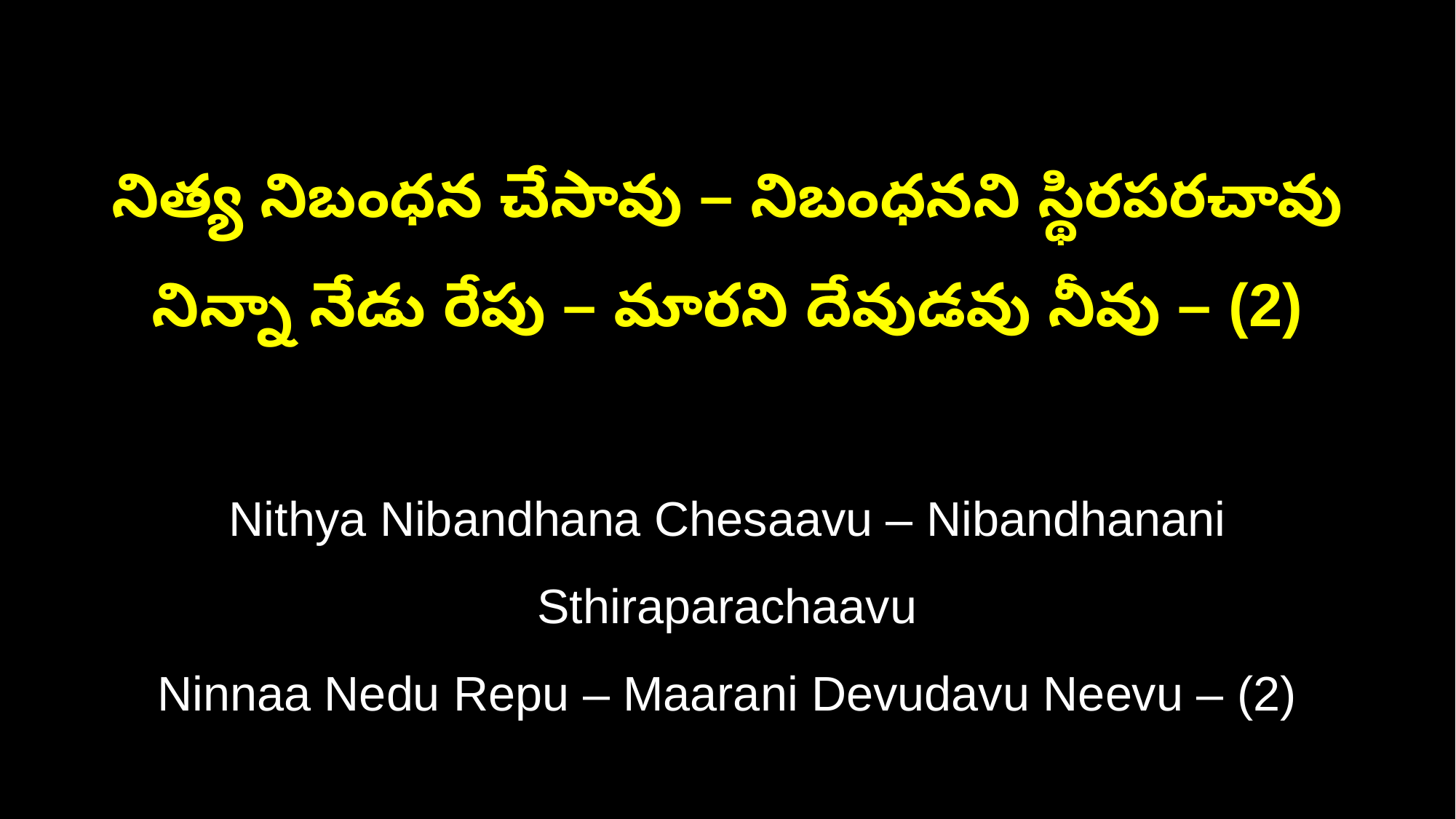

నిత్య నిబంధన చేసావు – నిబంధనని స్థిరపరచావు
నిన్నా నేడు రేపు – మారని దేవుడవు నీవు – (2)
Nithya Nibandhana Chesaavu – Nibandhanani Sthiraparachaavu
Ninnaa Nedu Repu – Maarani Devudavu Neevu – (2)